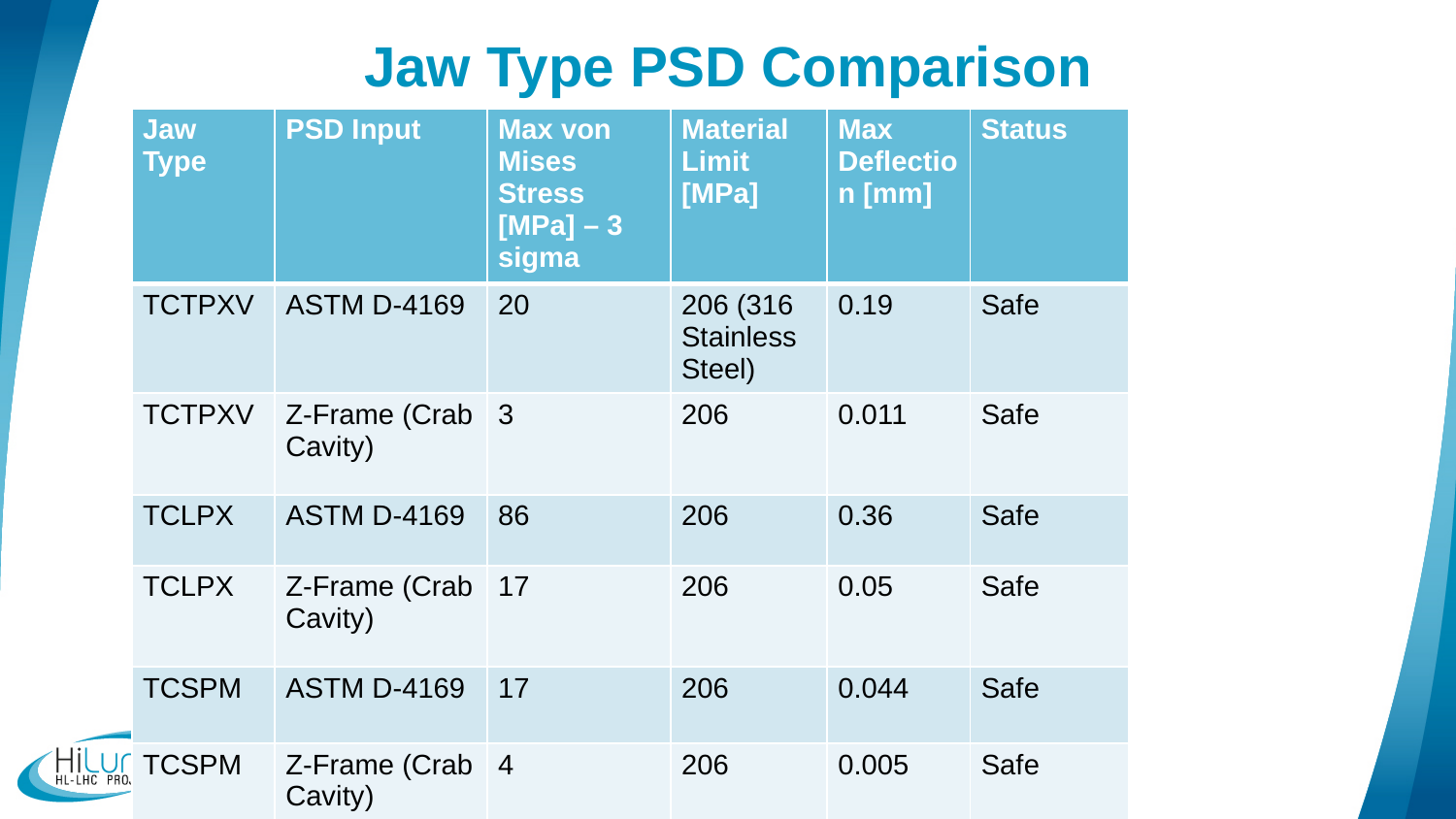

# Jaw Type PSD Comparison
| Jaw Type | PSD Input | Max von Mises Stress [MPa] – 3 sigma | Material Limit [MPa] | Max Deflection [mm] | Status |
| --- | --- | --- | --- | --- | --- |
| TCTPXV | ASTM D-4169 | 20 | 206 (316 Stainless Steel) | 0.19 | Safe |
| TCTPXV | Z-Frame (Crab Cavity) | 3 | 206 | 0.011 | Safe |
| TCLPX | ASTM D-4169 | 86 | 206 | 0.36 | Safe |
| TCLPX | Z-Frame (Crab Cavity) | 17 | 206 | 0.05 | Safe |
| TCSPM | ASTM D-4169 | 17 | 206 | 0.044 | Safe |
| TCSPM | Z-Frame (Crab Cavity) | 4 | 206 | 0.005 | Safe |